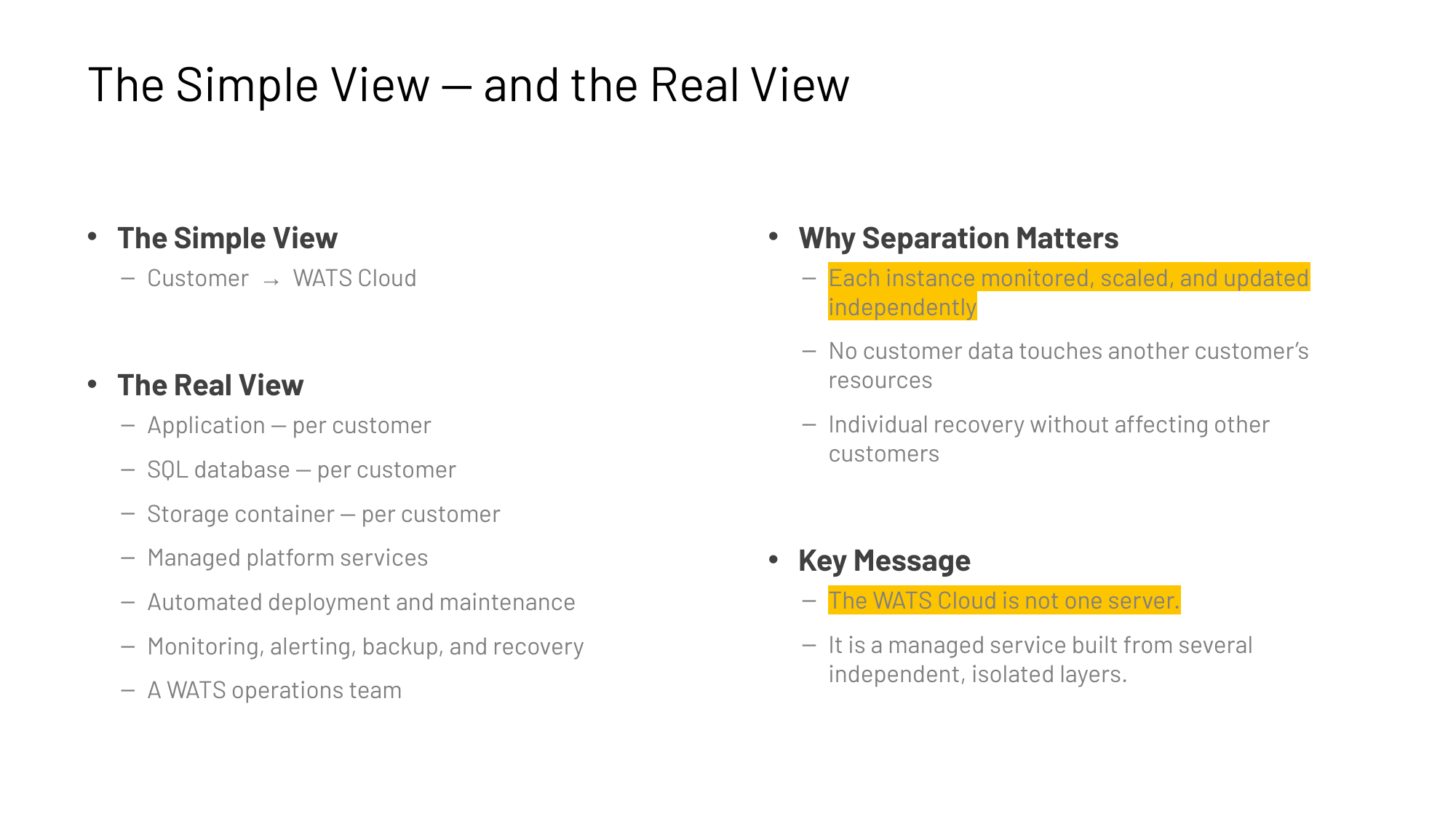

# The Simple View — and the Real View
The Simple View
Customer  →  WATS Cloud

The Real View
Application — per customer
SQL database — per customer
Storage container — per customer
Managed platform services
Automated deployment and maintenance
Monitoring, alerting, backup, and recovery
A WATS operations team
Why Separation Matters
Each instance monitored, scaled, and updated independently
No customer data touches another customer’s resources
Individual recovery without affecting other customers

Key Message
The WATS Cloud is not one server.
It is a managed service built from several independent, isolated layers.